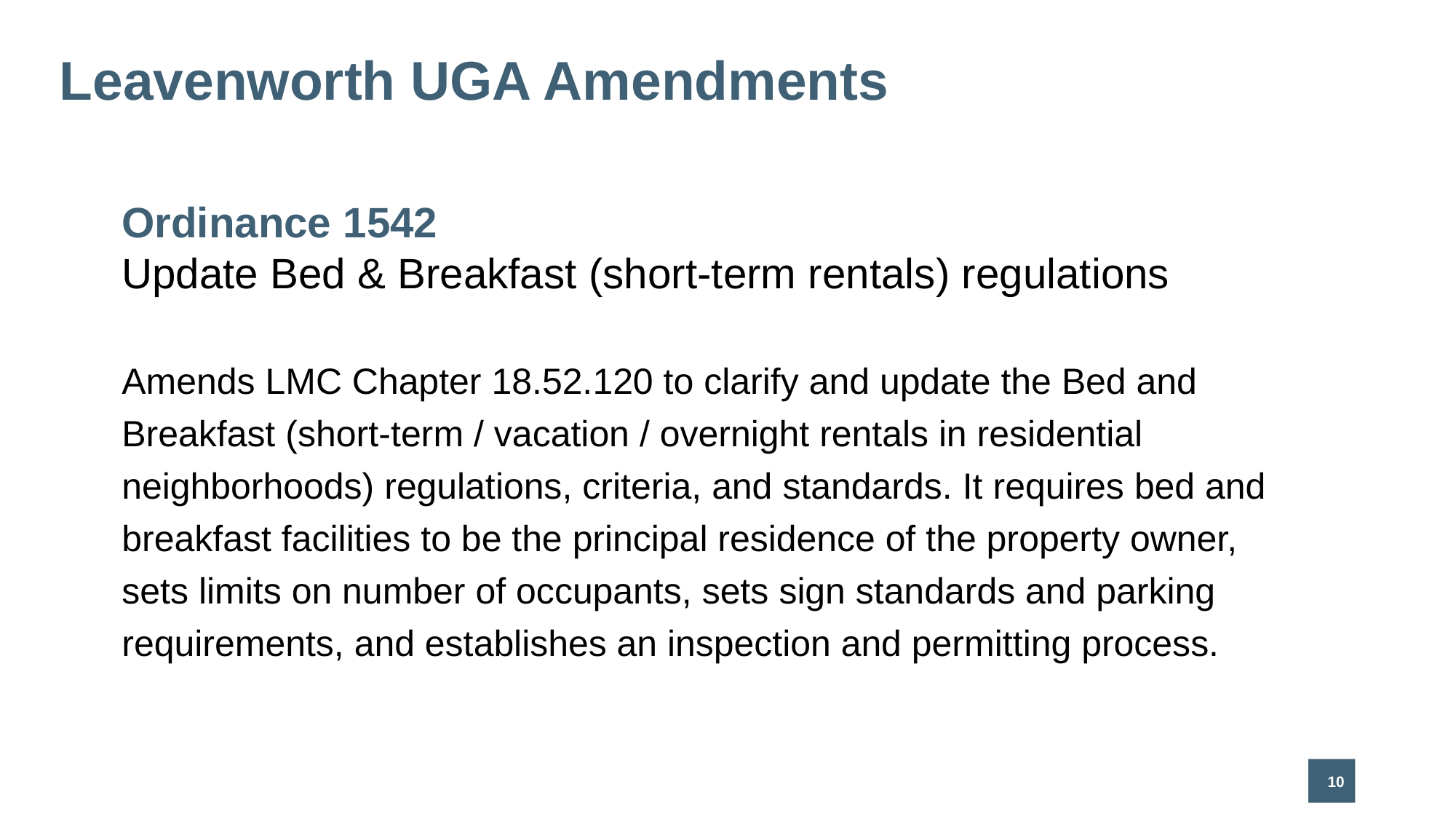

# Leavenworth UGA Amendments
Ordinance 1542
Update Bed & Breakfast (short-term rentals) regulations

Amends LMC Chapter 18.52.120 to clarify and update the Bed and Breakfast (short-term / vacation / overnight rentals in residential neighborhoods) regulations, criteria, and standards. It requires bed and breakfast facilities to be the principal residence of the property owner, sets limits on number of occupants, sets sign standards and parking requirements, and establishes an inspection and permitting process.
10